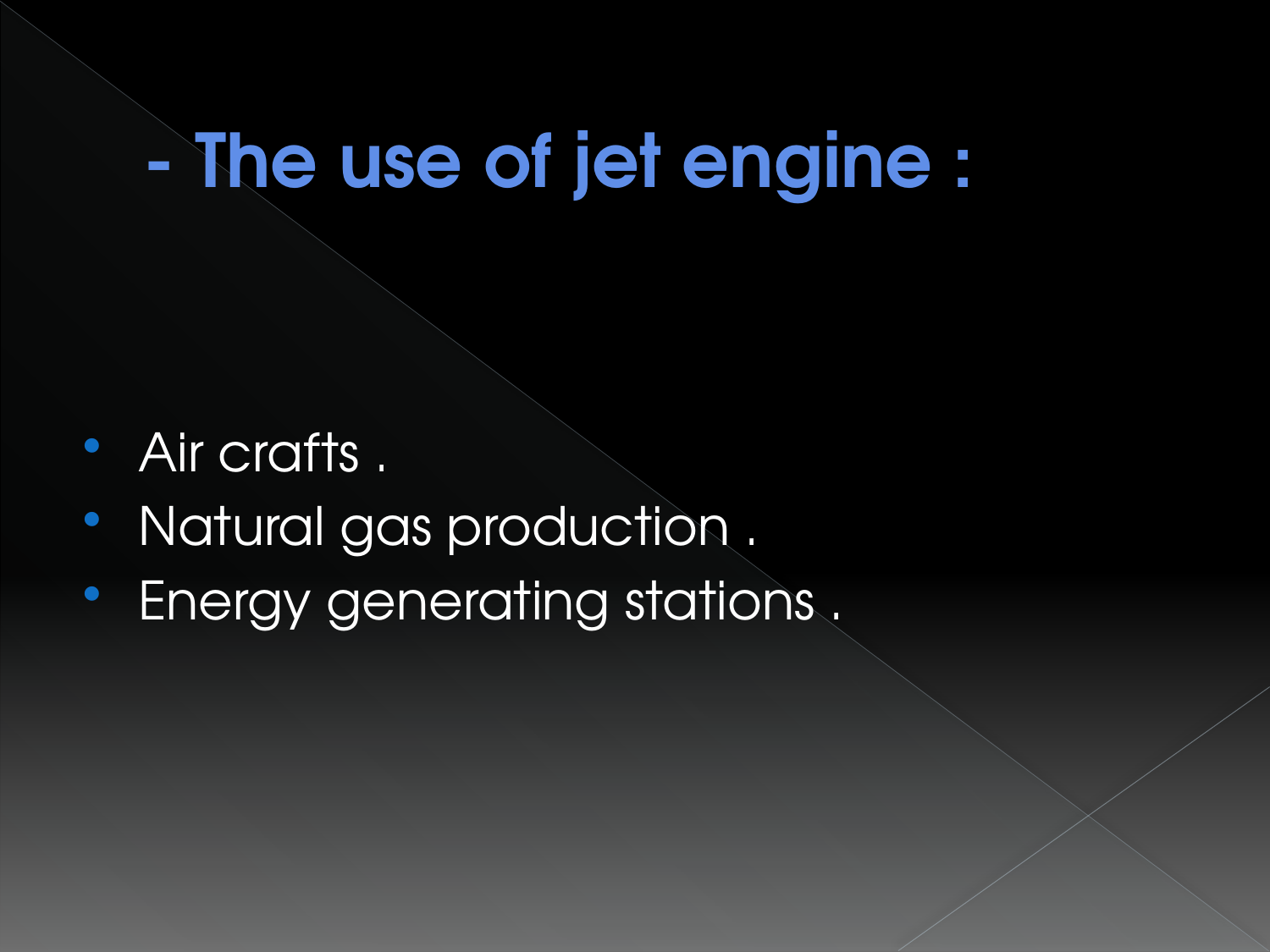

# - The use of jet engine :
Air crafts .
Natural gas production .
Energy generating stations .